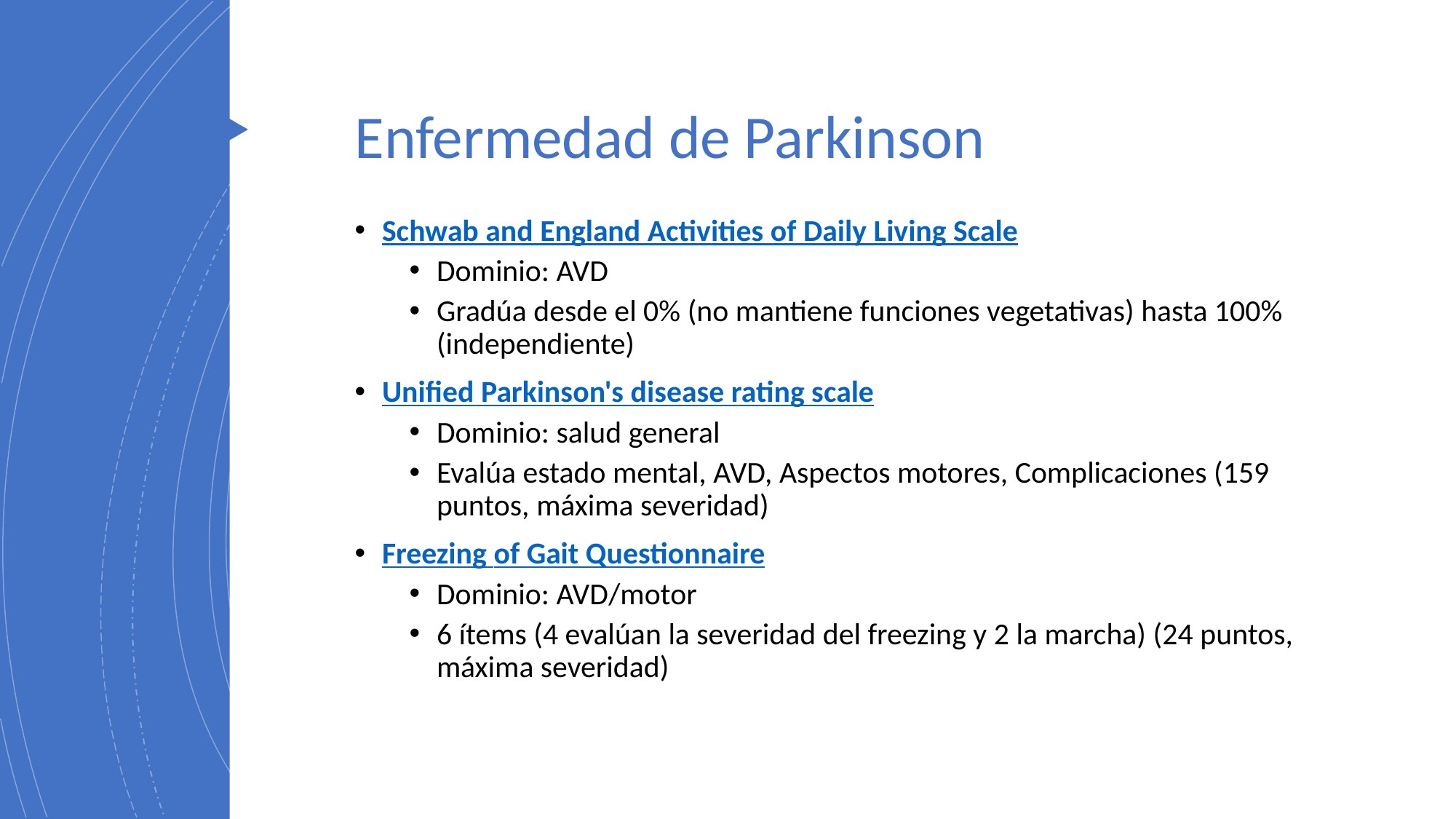

# Enfermedad de Parkinson

Schwab and England Activities of Daily Living Scale
Dominio: AVD
Gradúa desde el 0% (no mantiene funciones vegetativas) hasta 100% (independiente)
Unified Parkinson's disease rating scale
Dominio: salud general
Evalúa estado mental, AVD, Aspectos motores, Complicaciones (159 puntos, máxima severidad)
Freezing of Gait Questionnaire
Dominio: AVD/motor
6 ítems (4 evalúan la severidad del freezing y 2 la marcha) (24 puntos, máxima severidad)